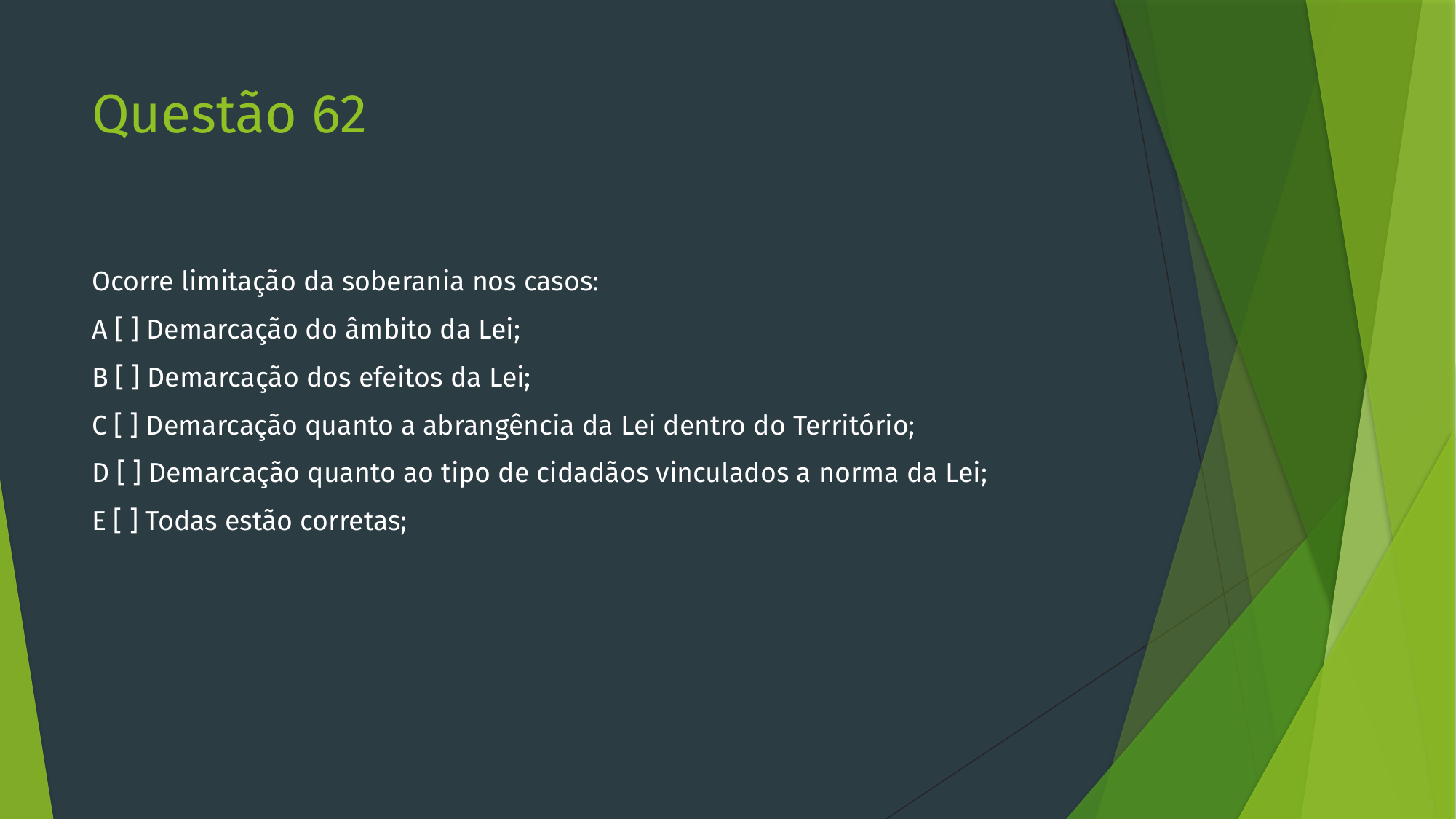

# Questão 62
Ocorre limitação da soberania nos casos:
A [ ] Demarcação do âmbito da Lei;
B [ ] Demarcação dos efeitos da Lei;
C [ ] Demarcação quanto a abrangência da Lei dentro do Território;
D [ ] Demarcação quanto ao tipo de cidadãos vinculados a norma da Lei;
E [ ] Todas estão corretas;